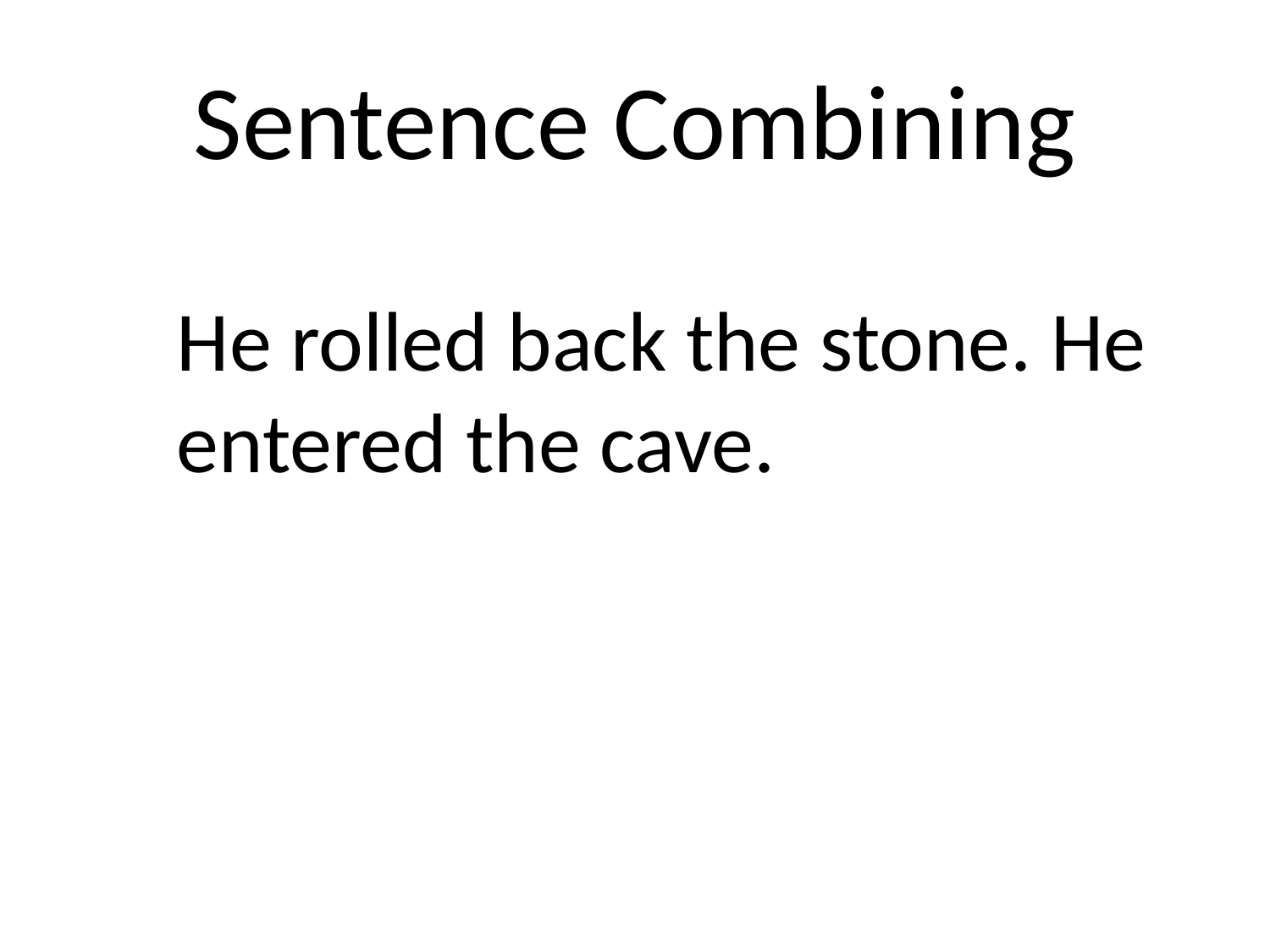

# Sentence Combining
He rolled back the stone. He entered the cave.